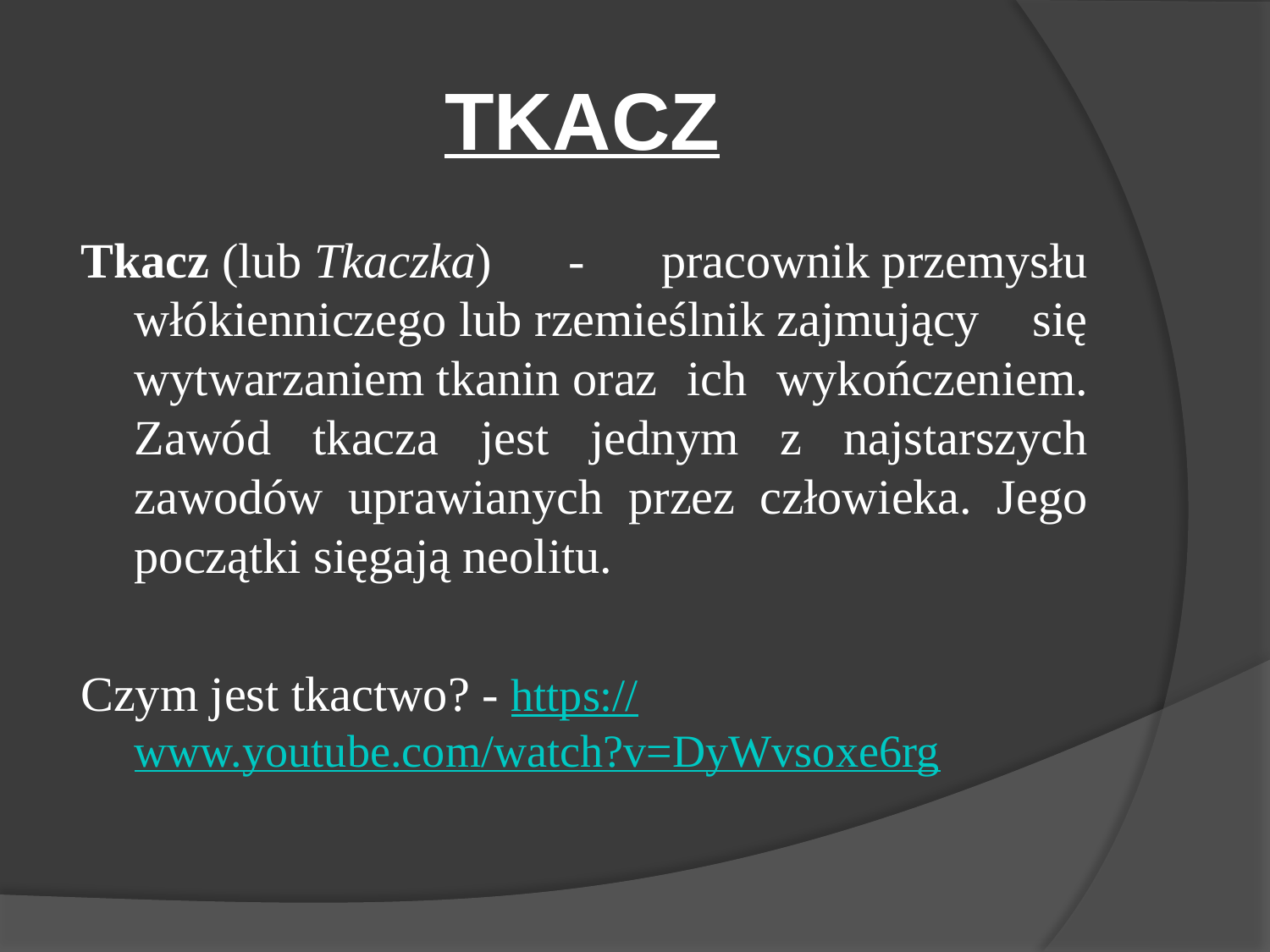

# TKACZ
Tkacz (lub Tkaczka) - pracownik przemysłu włókienniczego lub rzemieślnik zajmujący się wytwarzaniem tkanin oraz ich wykończeniem. Zawód tkacza jest jednym z najstarszych zawodów uprawianych przez człowieka. Jego początki sięgają neolitu.

Czym jest tkactwo? - https://www.youtube.com/watch?v=DyWvsoxe6rg